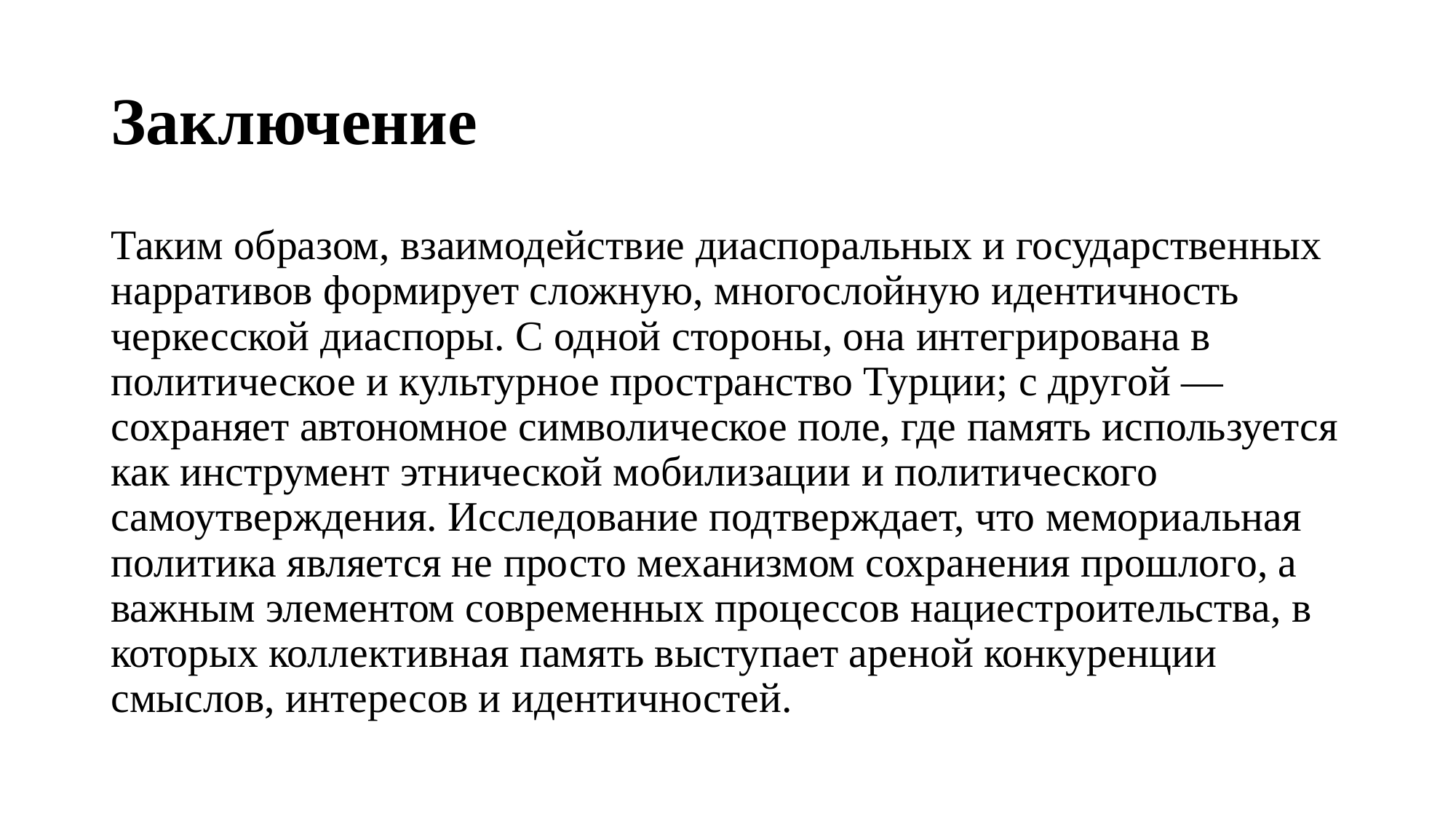

# Заключение
Таким образом, взаимодействие диаспоральных и государственных нарративов формирует сложную, многослойную идентичность черкесской диаспоры. С одной стороны, она интегрирована в политическое и культурное пространство Турции; с другой — сохраняет автономное символическое поле, где память используется как инструмент этнической мобилизации и политического самоутверждения. Исследование подтверждает, что мемориальная политика является не просто механизмом сохранения прошлого, а важным элементом современных процессов нациестроительства, в которых коллективная память выступает ареной конкуренции смыслов, интересов и идентичностей.